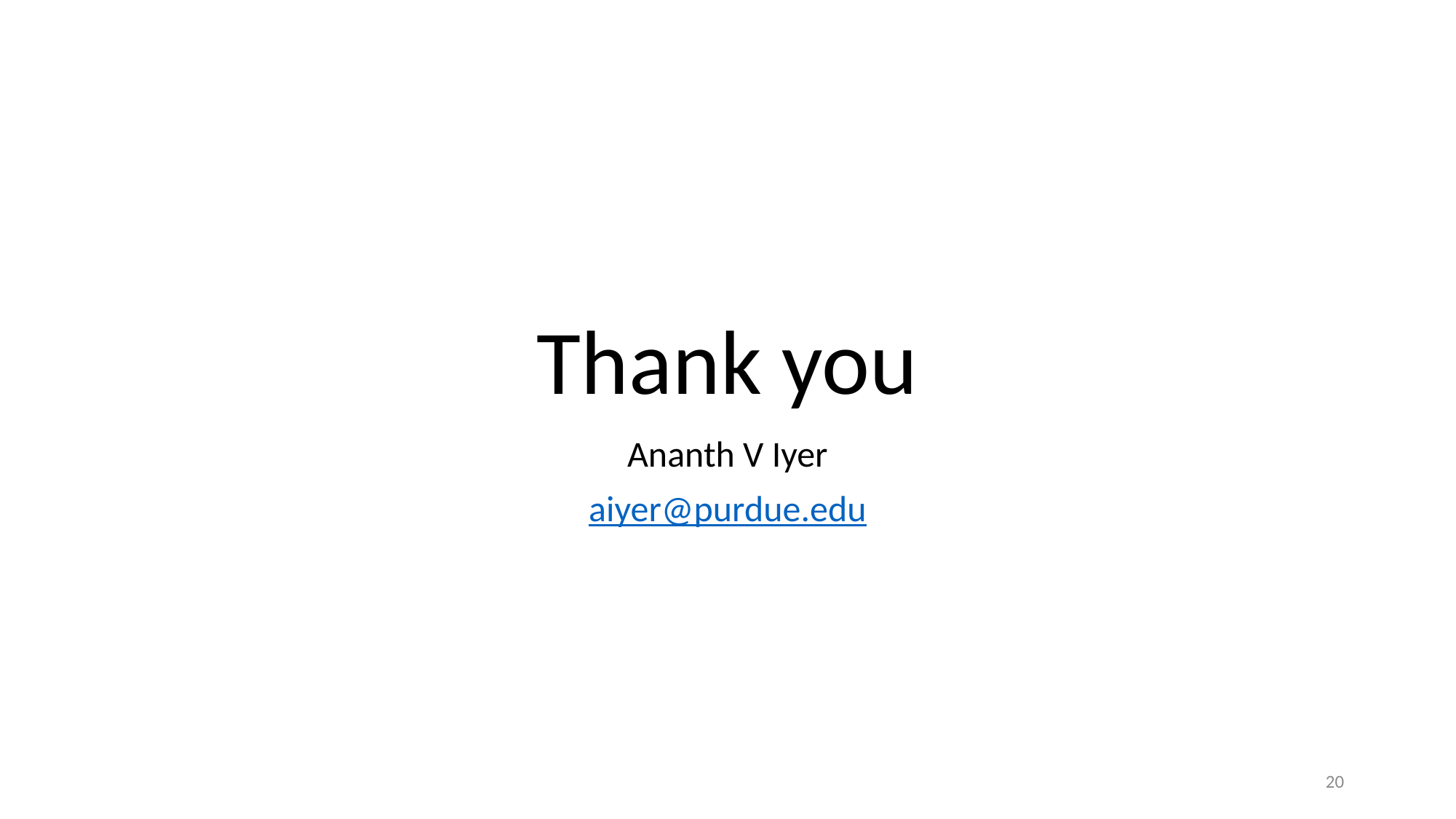

# Thank you
Ananth V Iyer
aiyer@purdue.edu

20